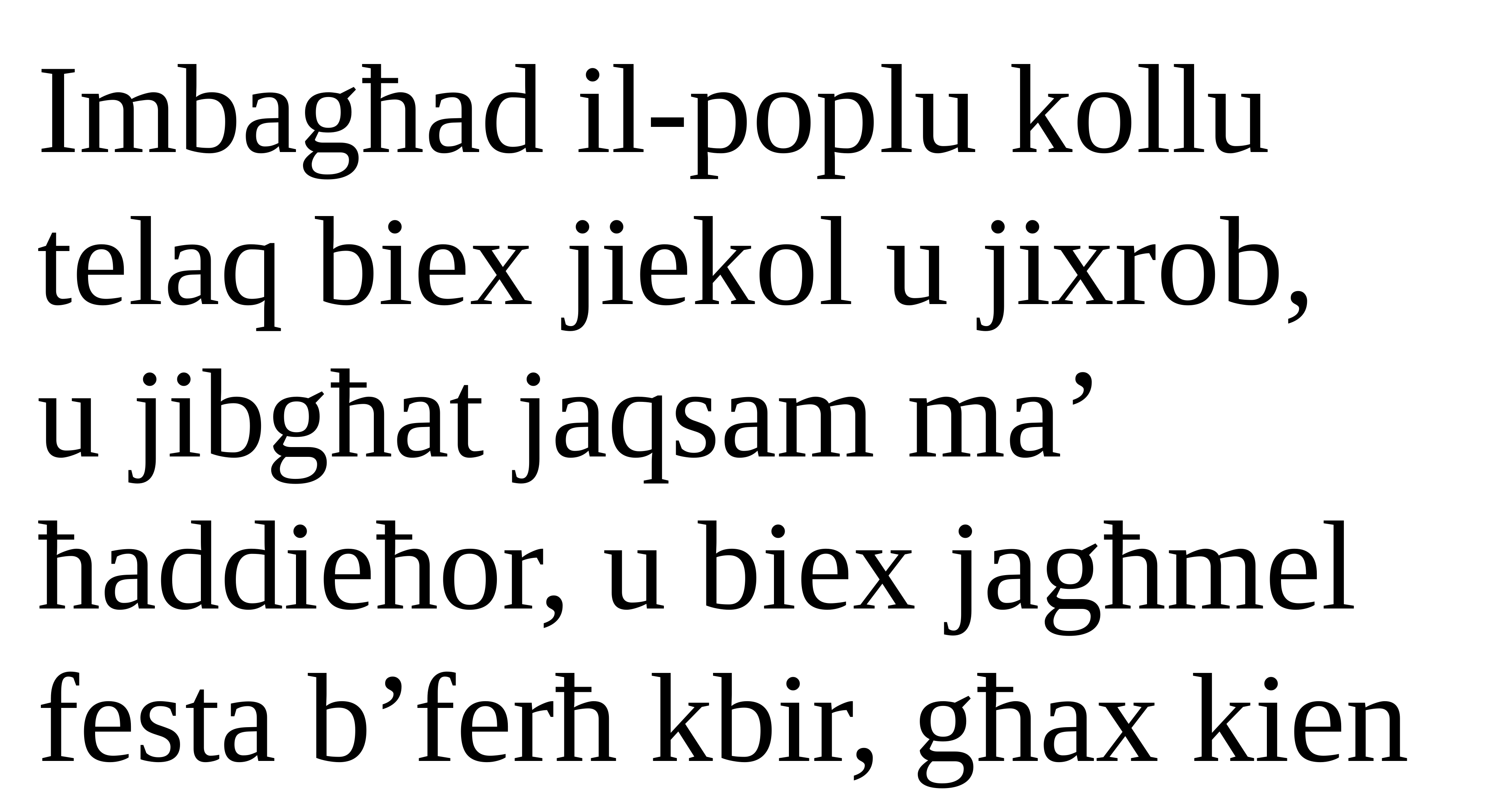

Imbagħad il-poplu kollu
telaq biex jiekol u jixrob,
u jibgħat jaqsam ma’ ħaddieħor, u biex jagħmel
festa b’ferħ kbir, għax kien